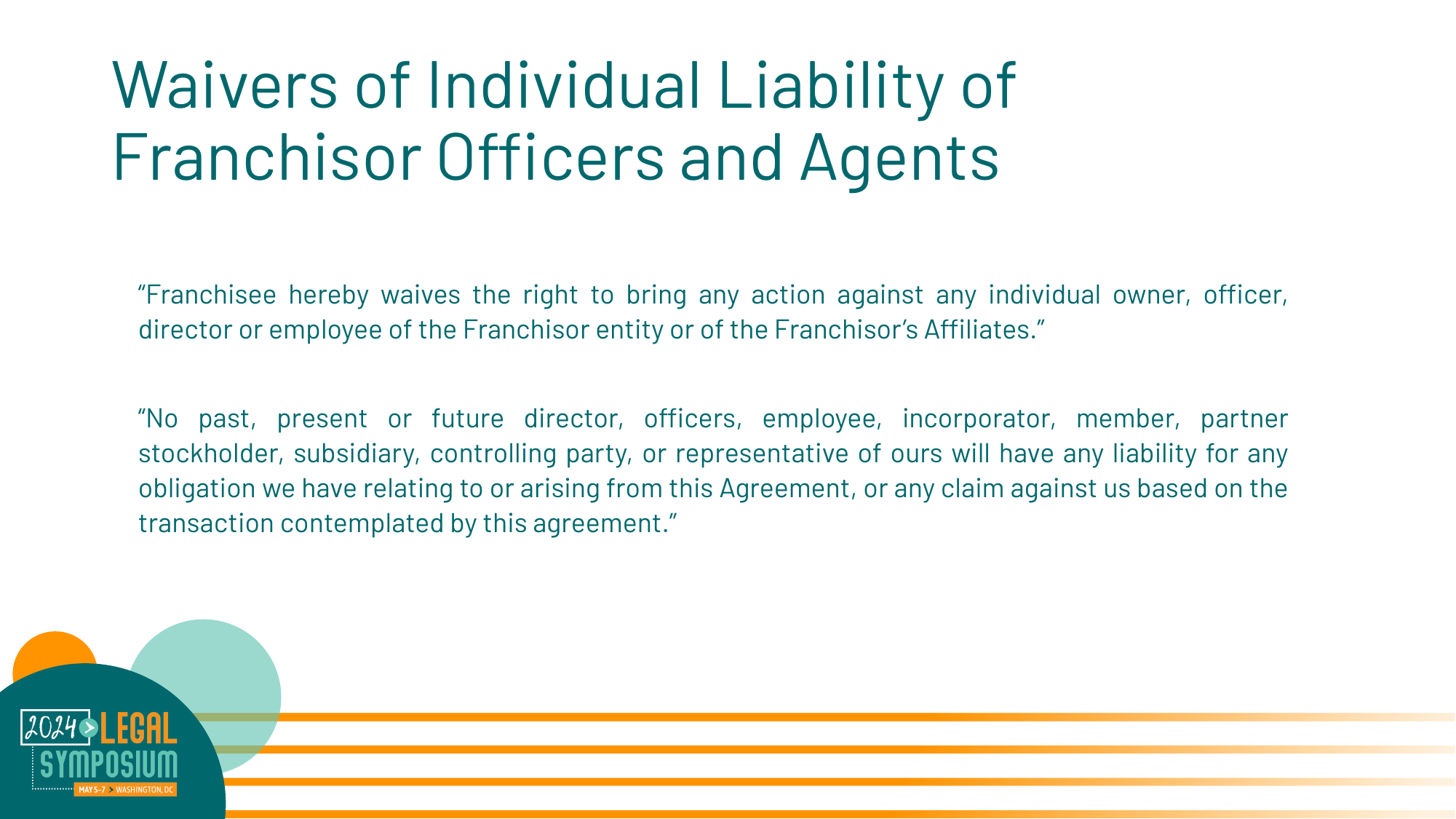

# Waivers of Individual Liability of Franchisor Officers and Agents

“Franchisee hereby waives the right to bring any action against any individual owner, officer, director or employee of the Franchisor entity or of the Franchisor’s Affiliates.”

“No past, present or future director, officers, employee, incorporator, member, partner stockholder, subsidiary, controlling party, or representative of ours will have any liability for any obligation we have relating to or arising from this Agreement, or any claim against us based on the transaction contemplated by this agreement.”